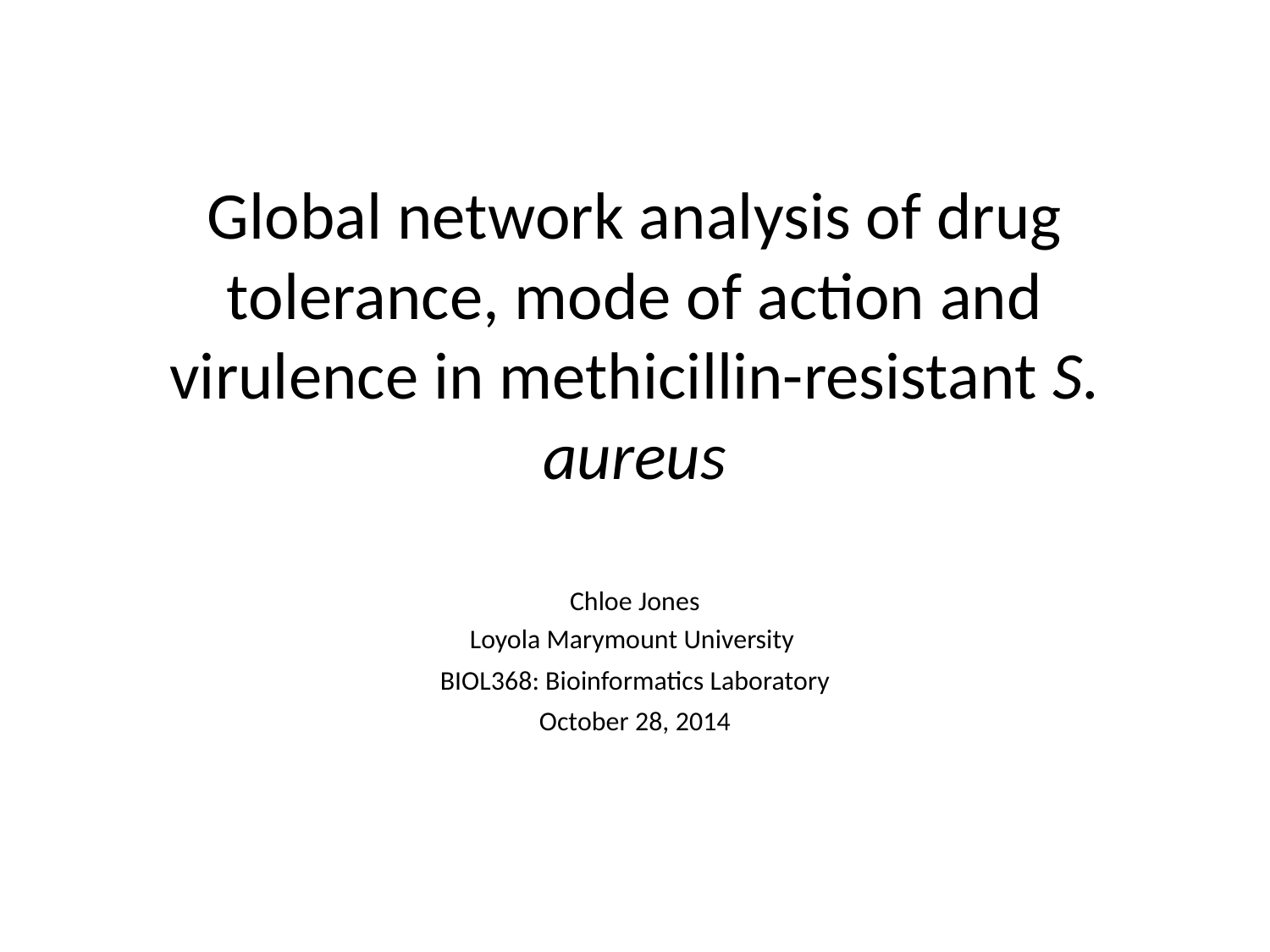

# Global network analysis of drug tolerance, mode of action and virulence in methicillin-resistant S. aureus

Chloe Jones
Loyola Marymount University
BIOL368: Bioinformatics Laboratory
October 28, 2014